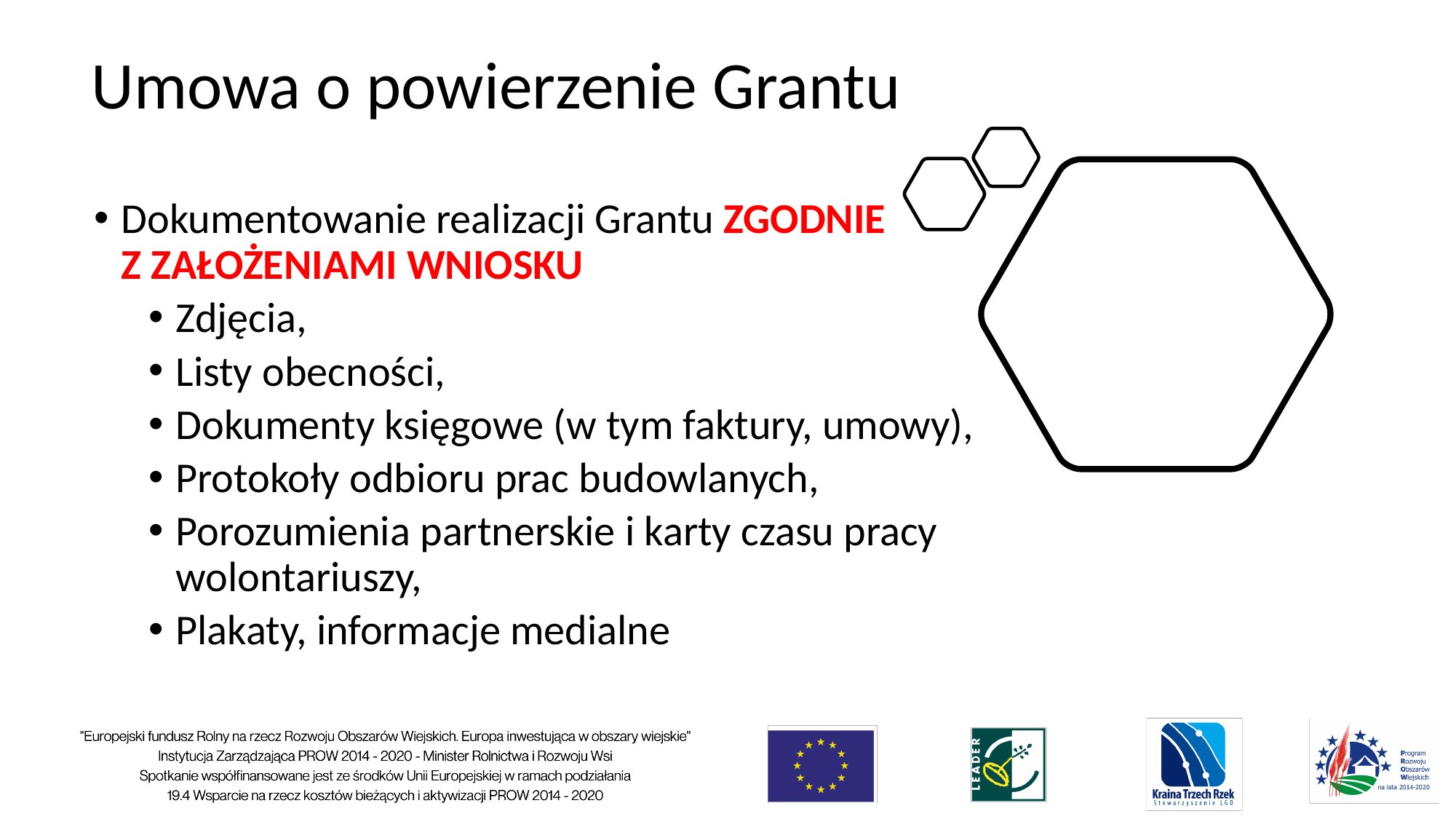

Umowa o powierzenie Grantu

Dokumentowanie realizacji Grantu ZGODNIE
Z ZAŁOŻENIAMI WNIOSKU
Zdjęcia,
Listy obecności,
Dokumenty księgowe (w tym faktury, umowy),
Protokoły odbioru prac budowlanych,
Porozumienia partnerskie i karty czasu pracy wolontariuszy,
Plakaty, informacje medialne